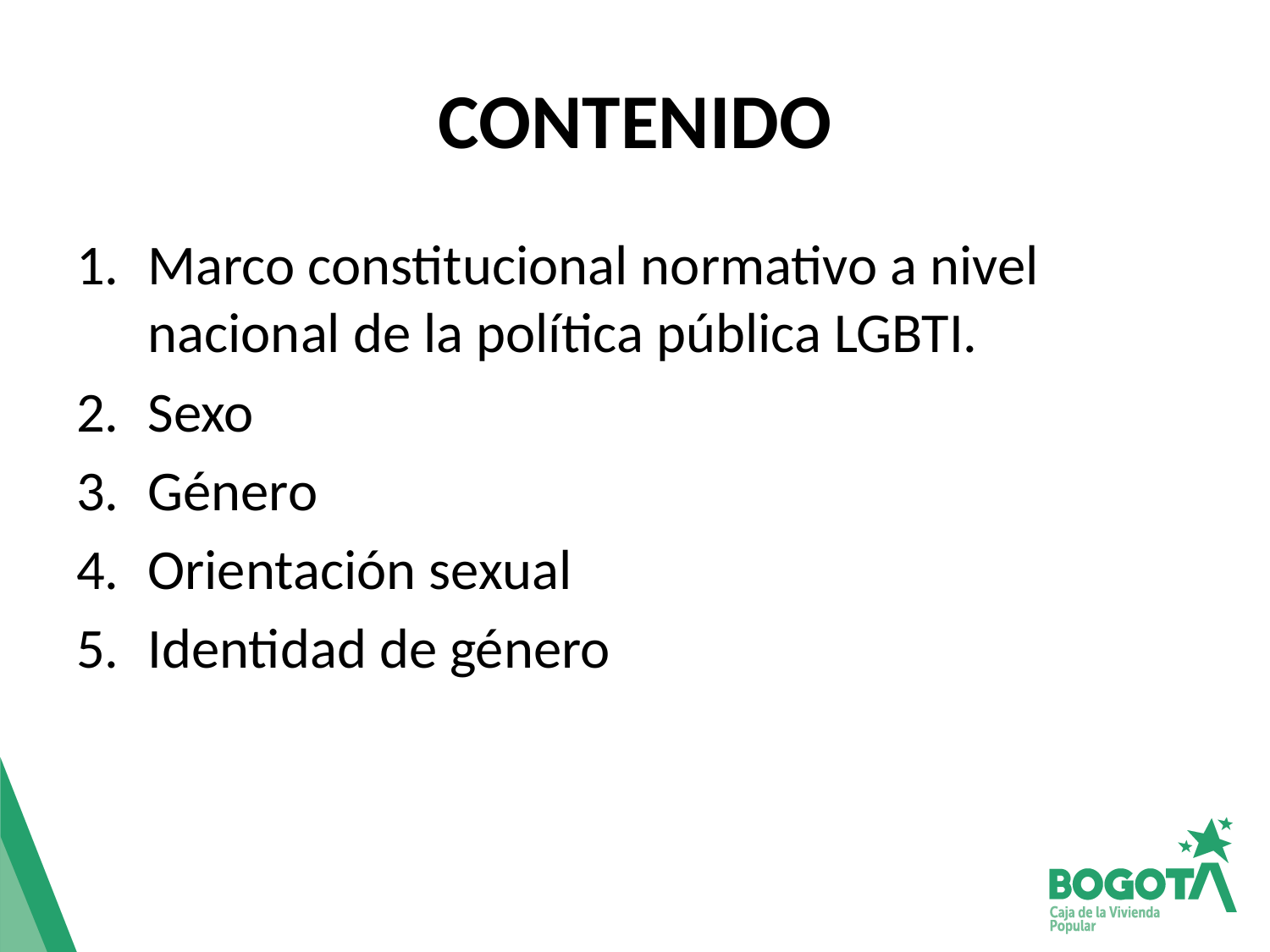

# CONTENIDO
Marco constitucional normativo a nivel nacional de la política pública LGBTI.
Sexo
Género
Orientación sexual
Identidad de género